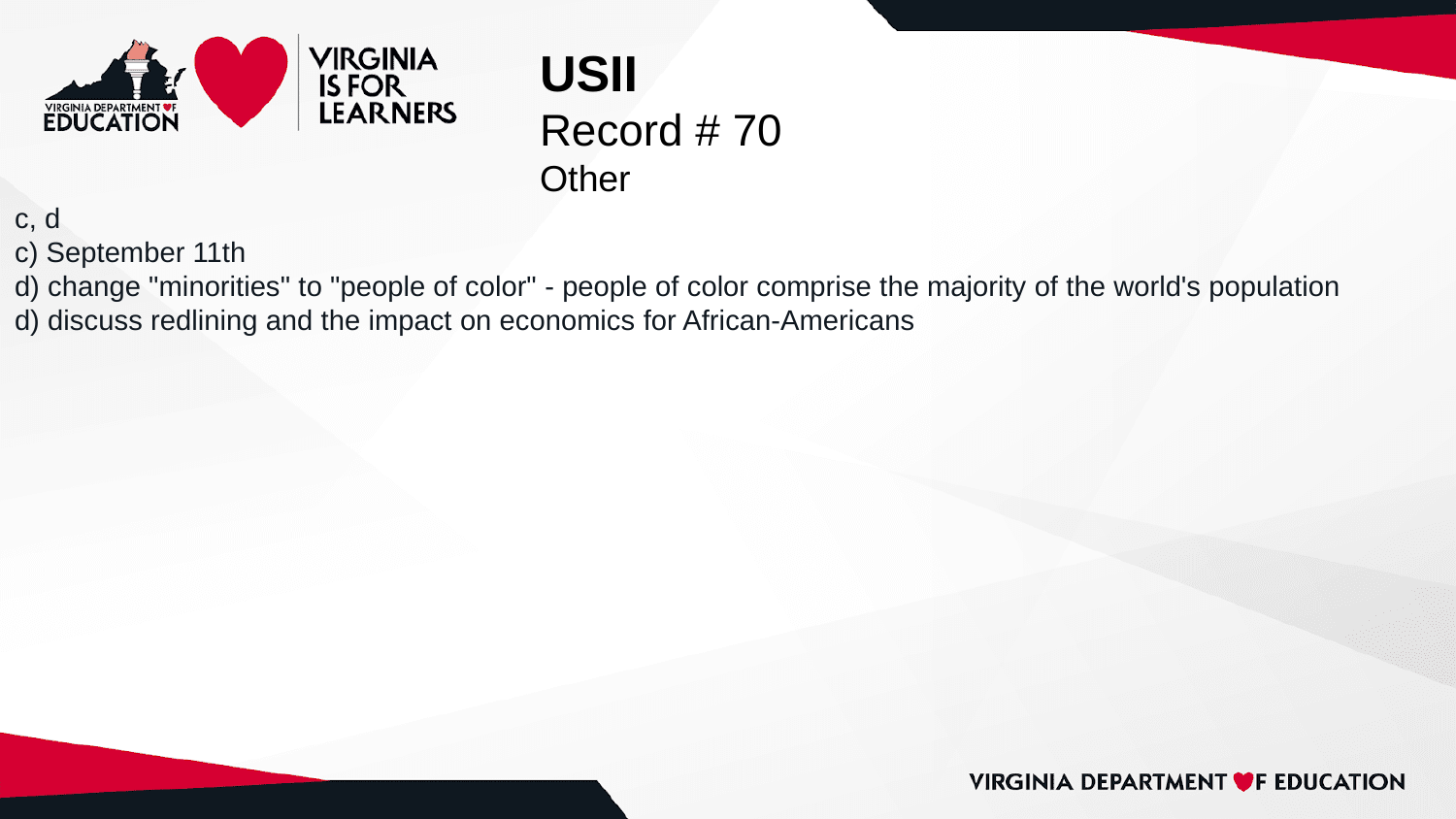

# USII
Record # 70
Other
c, d
c) September 11th
d) change "minorities" to "people of color" - people of color comprise the majority of the world's population
d) discuss redlining and the impact on economics for African-Americans